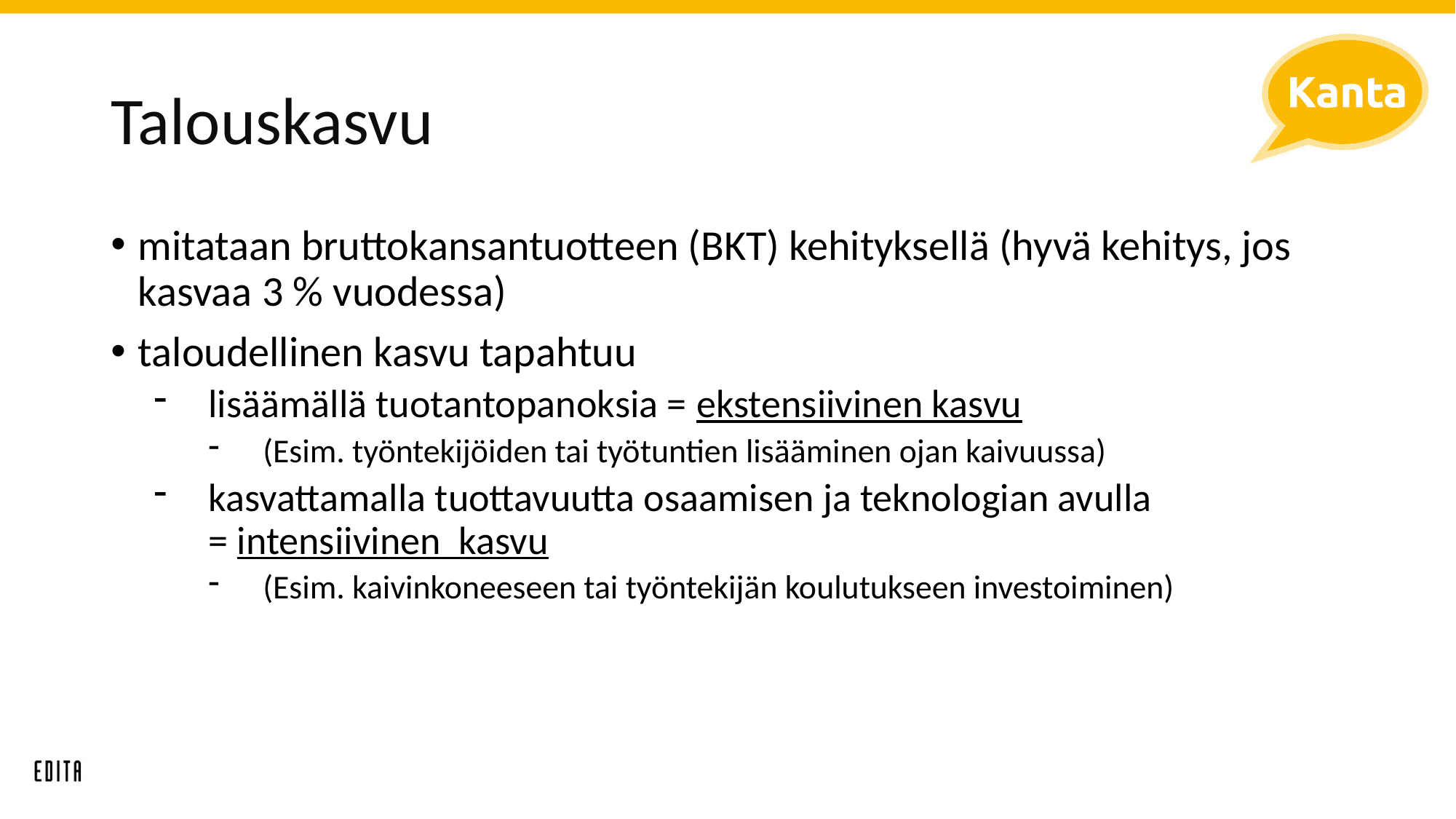

# Talouskasvu
mitataan bruttokansantuotteen (BKT) kehityksellä (hyvä kehitys, jos kasvaa 3 % vuodessa)
taloudellinen kasvu tapahtuu
lisäämällä tuotantopanoksia = ekstensiivinen kasvu
(Esim. työntekijöiden tai työtuntien lisääminen ojan kaivuussa)
kasvattamalla tuottavuutta osaamisen ja teknologian avulla
= intensiivinen  kasvu
(Esim. kaivinkoneeseen tai työntekijän koulutukseen investoiminen)